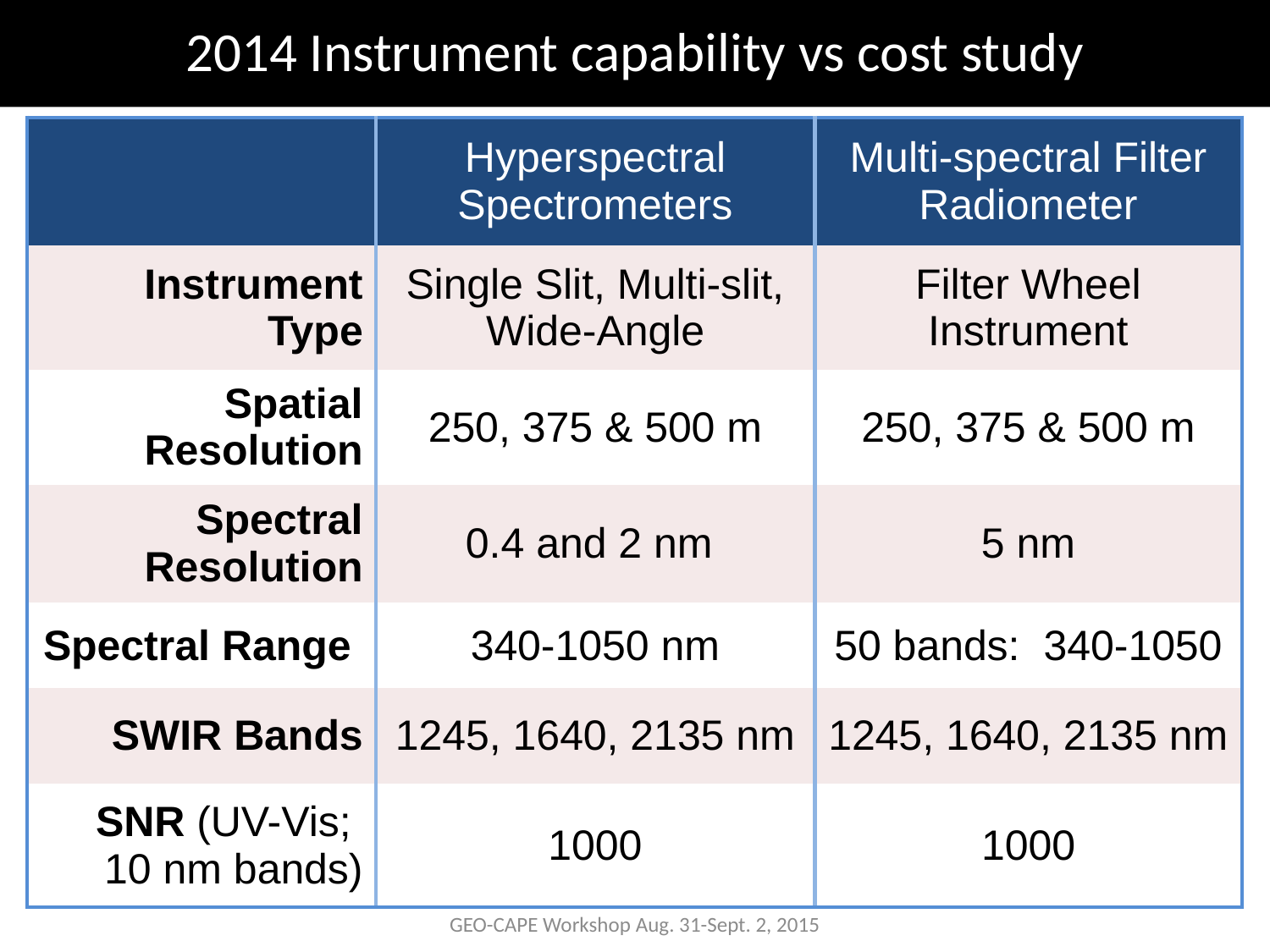

# 2014 Instrument capability vs cost study
|  | Hyperspectral Spectrometers | Multi-spectral Filter Radiometer |
| --- | --- | --- |
| Instrument Type | Single Slit, Multi-slit, Wide-Angle | Filter Wheel Instrument |
| Spatial Resolution | 250, 375 & 500 m | 250, 375 & 500 m |
| Spectral Resolution | 0.4 and 2 nm | 5 nm |
| Spectral Range | 340-1050 nm | 50 bands: 340-1050 |
| SWIR Bands | 1245, 1640, 2135 nm | 1245, 1640, 2135 nm |
| SNR (UV-Vis; 10 nm bands) | 1000 | 1000 |
GEO-CAPE Workshop Aug. 31-Sept. 2, 2015